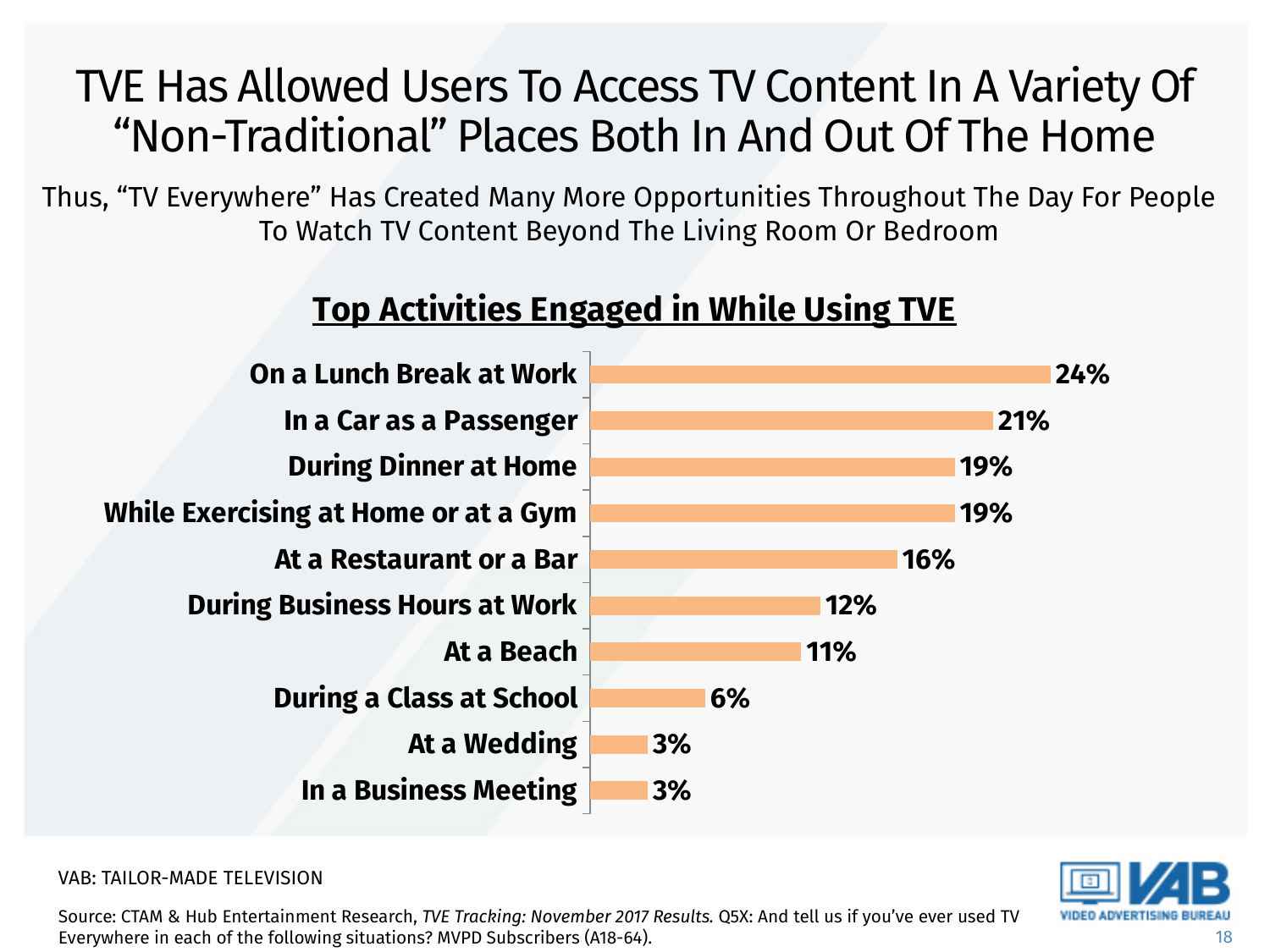

TVE Has Allowed Users To Access TV Content In A Variety Of “Non-Traditional” Places Both In And Out Of The Home
Thus, “TV Everywhere” Has Created Many More Opportunities Throughout The Day For People To Watch TV Content Beyond The Living Room Or Bedroom

### Chart:

| Category | Top Activities Engaged in While Using TVE |
|---|---|
| In a Business Meeting | 0.03 |
| At a Wedding | 0.03 |
| During a Class at School | 0.06 |
| At a Beach | 0.11 |
| During Business Hours at Work | 0.12 |
| At a Restaurant or a Bar | 0.16 |
| While Exercising at Home or at a Gym | 0.19 |
| During Dinner at Home | 0.19 |
| In a Car as a Passenger | 0.21 |
| On a Lunch Break at Work | 0.24 |
VAB: Tailor-Made Television
Source: CTAM & Hub Entertainment Research, TVE Tracking: November 2017 Results. Q5X: And tell us if you’ve ever used TV Everywhere in each of the following situations? MVPD Subscribers (A18-64).